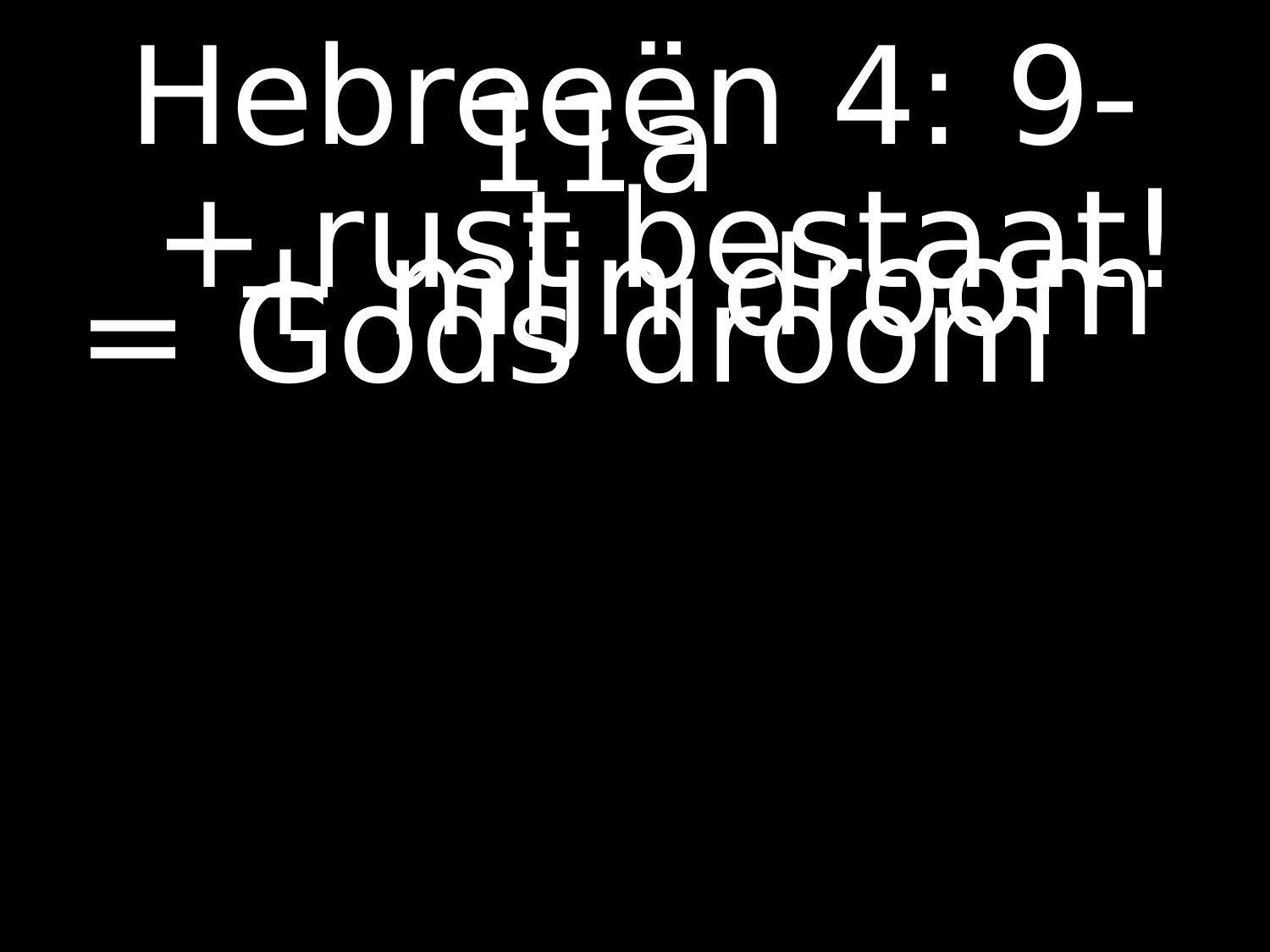

#

Hebreeën 4: 9-11a

 	+ rust bestaat!
  	+ mijn droom = Gods droom